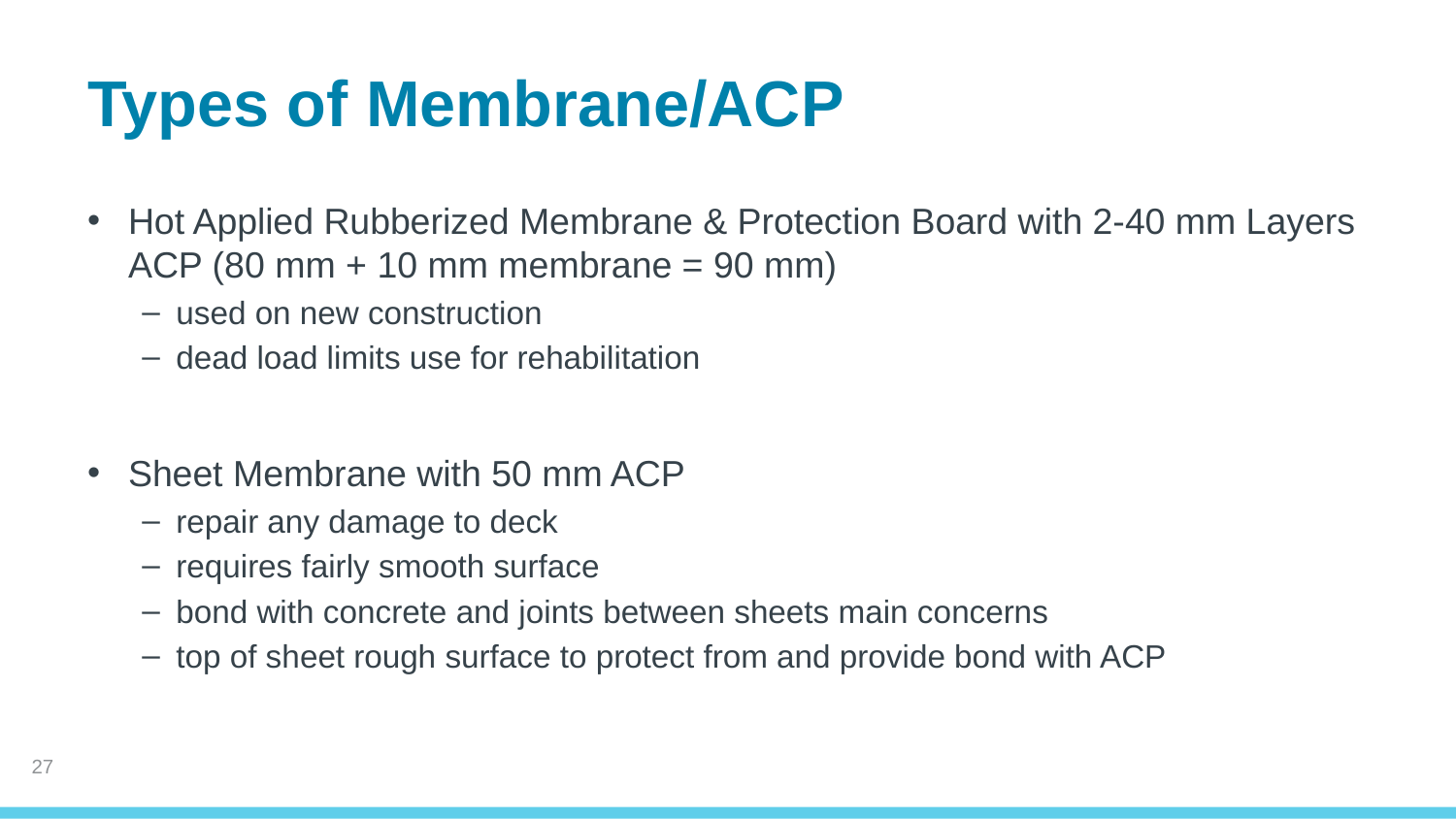

# Types of Membrane/ACP
Hot Applied Rubberized Membrane & Protection Board with 2-40 mm Layers ACP (80 mm + 10 mm membrane = 90 mm)
used on new construction
dead load limits use for rehabilitation

Sheet Membrane with 50 mm ACP
repair any damage to deck
requires fairly smooth surface
bond with concrete and joints between sheets main concerns
top of sheet rough surface to protect from and provide bond with ACP
27